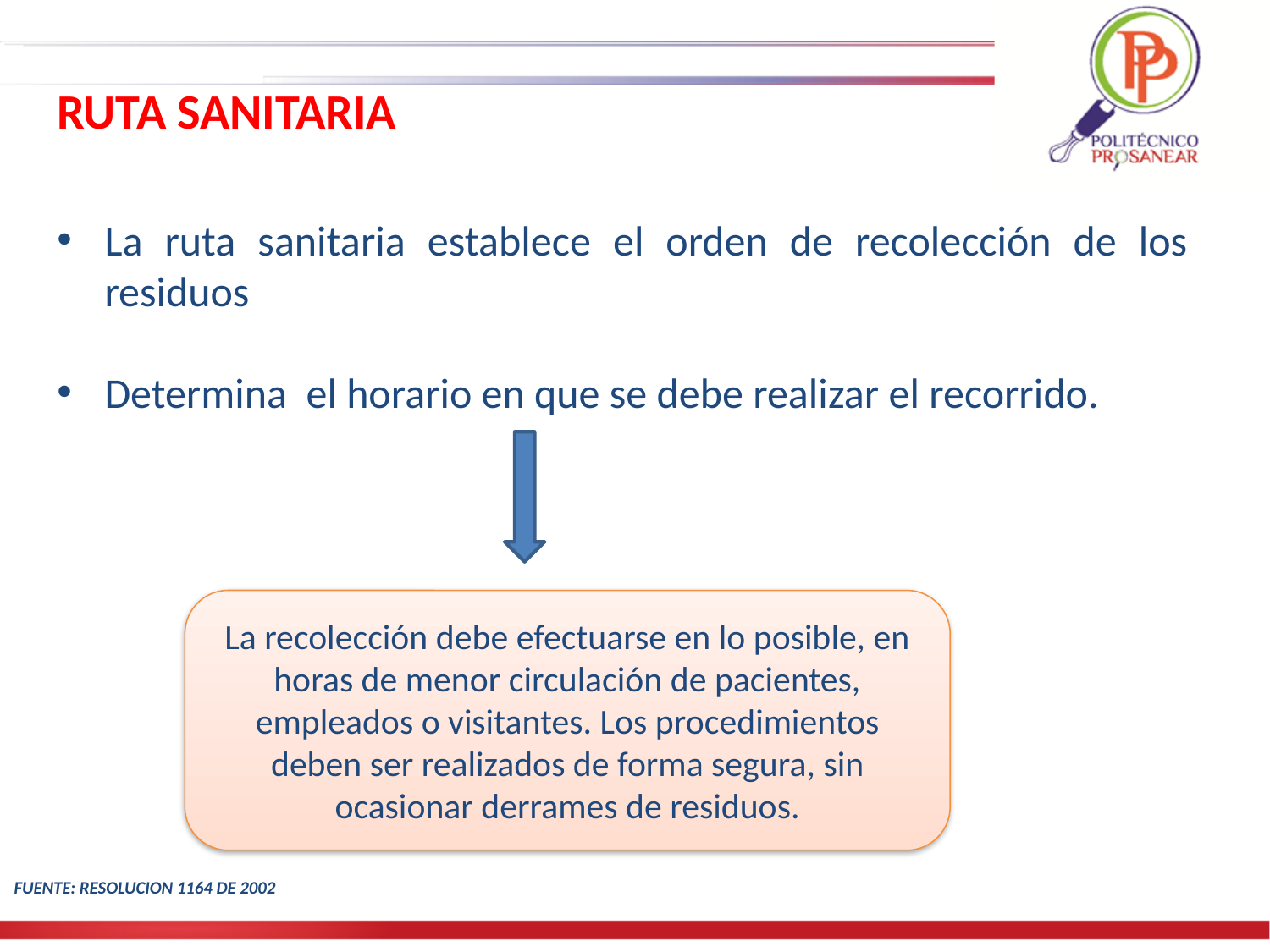

RUTA SANITARIA

La ruta sanitaria establece el orden de recolección de los residuos

Determina  el horario en que se debe realizar el recorrido.

La recolección debe efectuarse en lo posible, en horas de menor circulación de pacientes, empleados o visitantes. Los procedimientos deben ser realizados de forma segura, sin ocasionar derrames de residuos.
FUENTE: RESOLUCION 1164 DE 2002